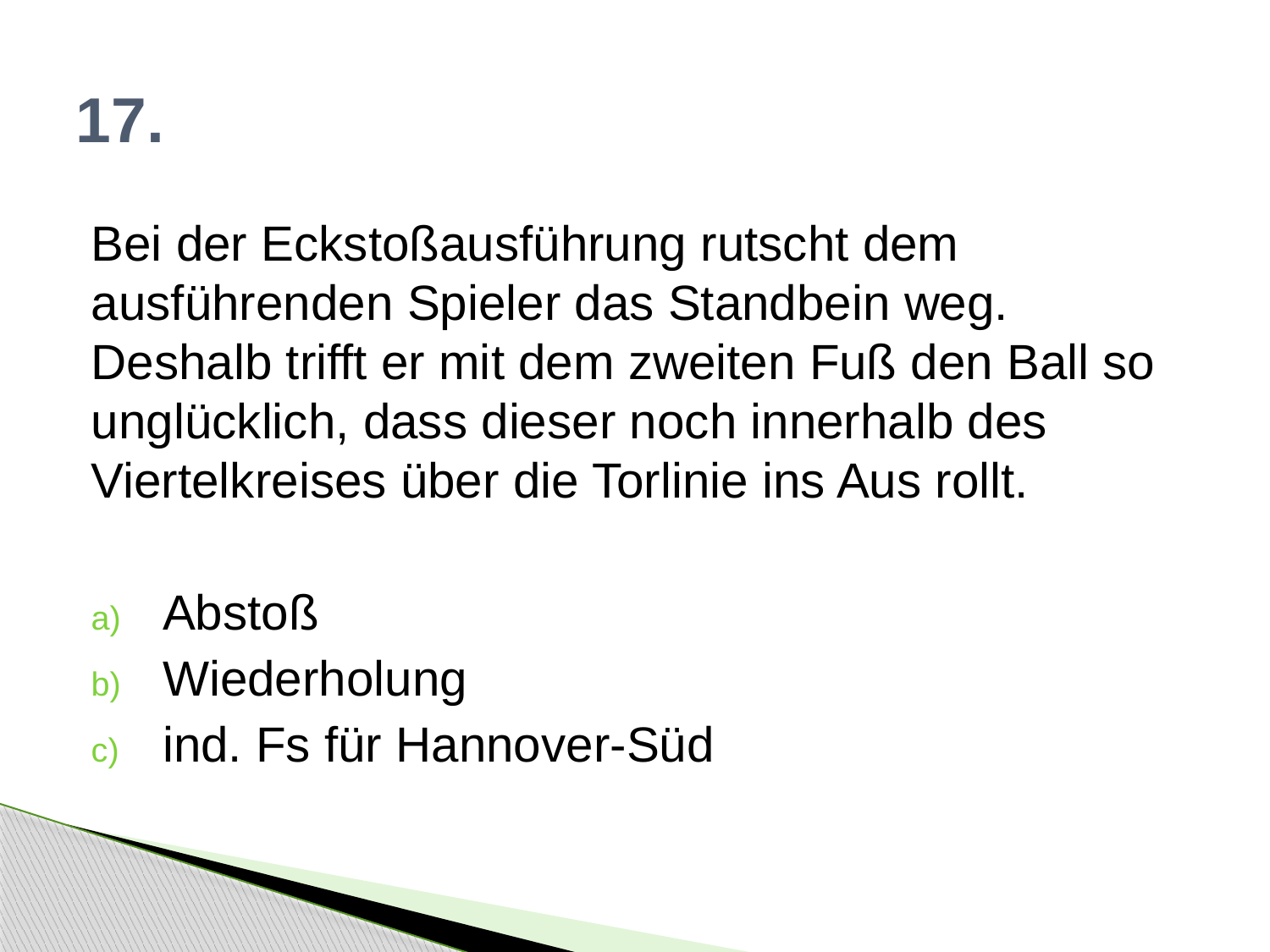

# 17.
Bei der Eckstoßausführung rutscht dem ausführenden Spieler das Standbein weg. Deshalb trifft er mit dem zweiten Fuß den Ball so unglücklich, dass dieser noch innerhalb des Viertelkreises über die Torlinie ins Aus rollt.

Abstoß
Wiederholung
ind. Fs für Hannover-Süd